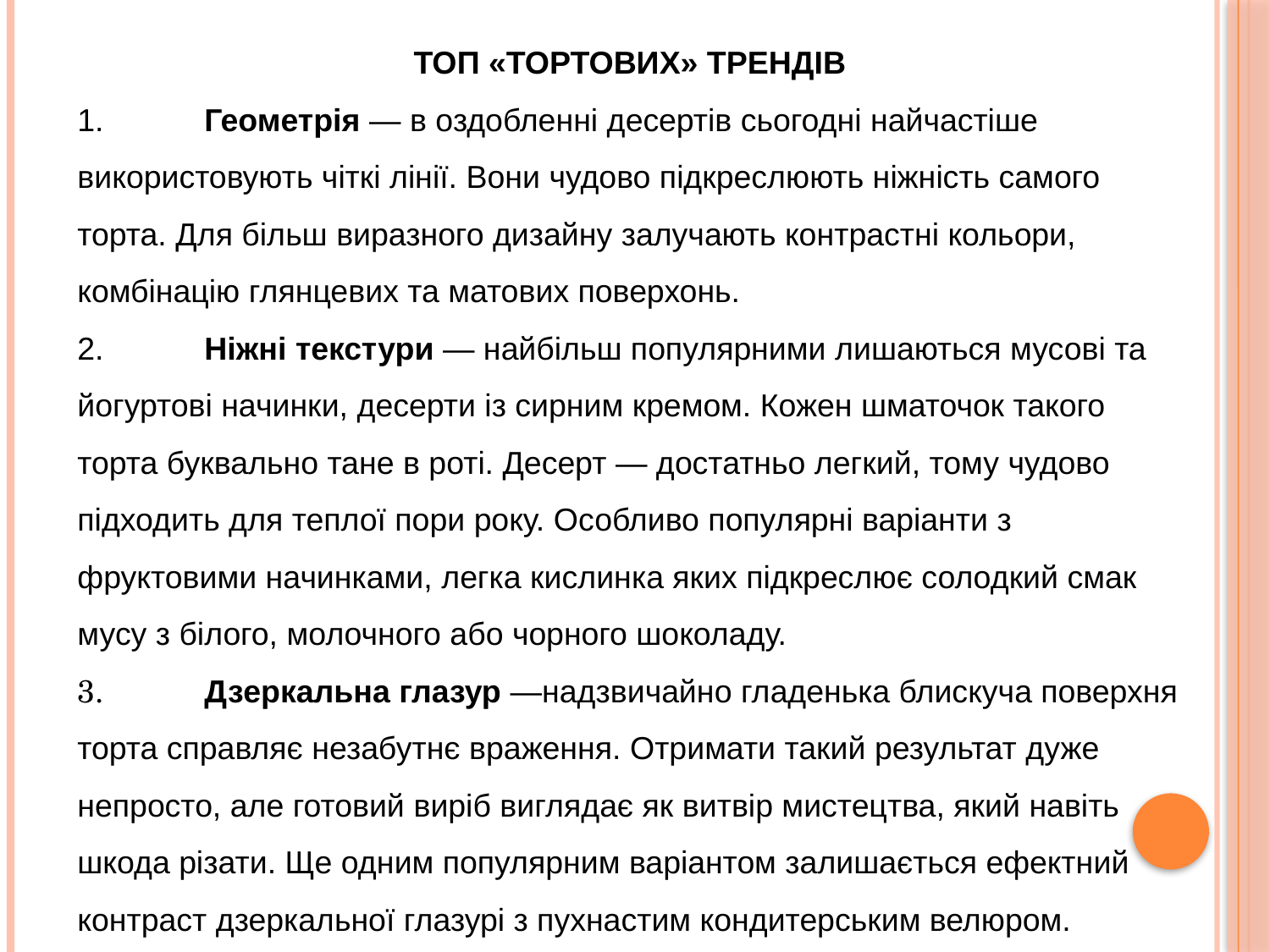

ТОП «ТОРТОВИХ» ТРЕНДІВ
1.	Геометрія — в оздобленні десертів сьогодні найчастіше використовують чіткі лінії. Вони чудово підкреслюють ніжність самого торта. Для більш виразного дизайну залучають контрастні кольори, комбінацію глянцевих та матових поверхонь.
2.	Ніжні текстури — найбільш популярними лишаються мусові та йогуртові начинки, десерти із сирним кремом. Кожен шматочок такого торта буквально тане в роті. Десерт — достатньо легкий, тому чудово підходить для теплої пори року. Особливо популярні варіанти з фруктовими начинками, легка кислинка яких підкреслює солодкий смак мусу з білого, молочного або чорного шоколаду.
3.	Дзеркальна глазур —надзвичайно гладенька блискуча поверхня торта справляє незабутнє враження. Отримати такий результат дуже непросто, але готовий виріб виглядає як витвір мистецтва, який навіть шкода різати. Ще одним популярним варіантом залишається ефектний контраст дзеркальної глазурі з пухнастим кондитерським велюром.